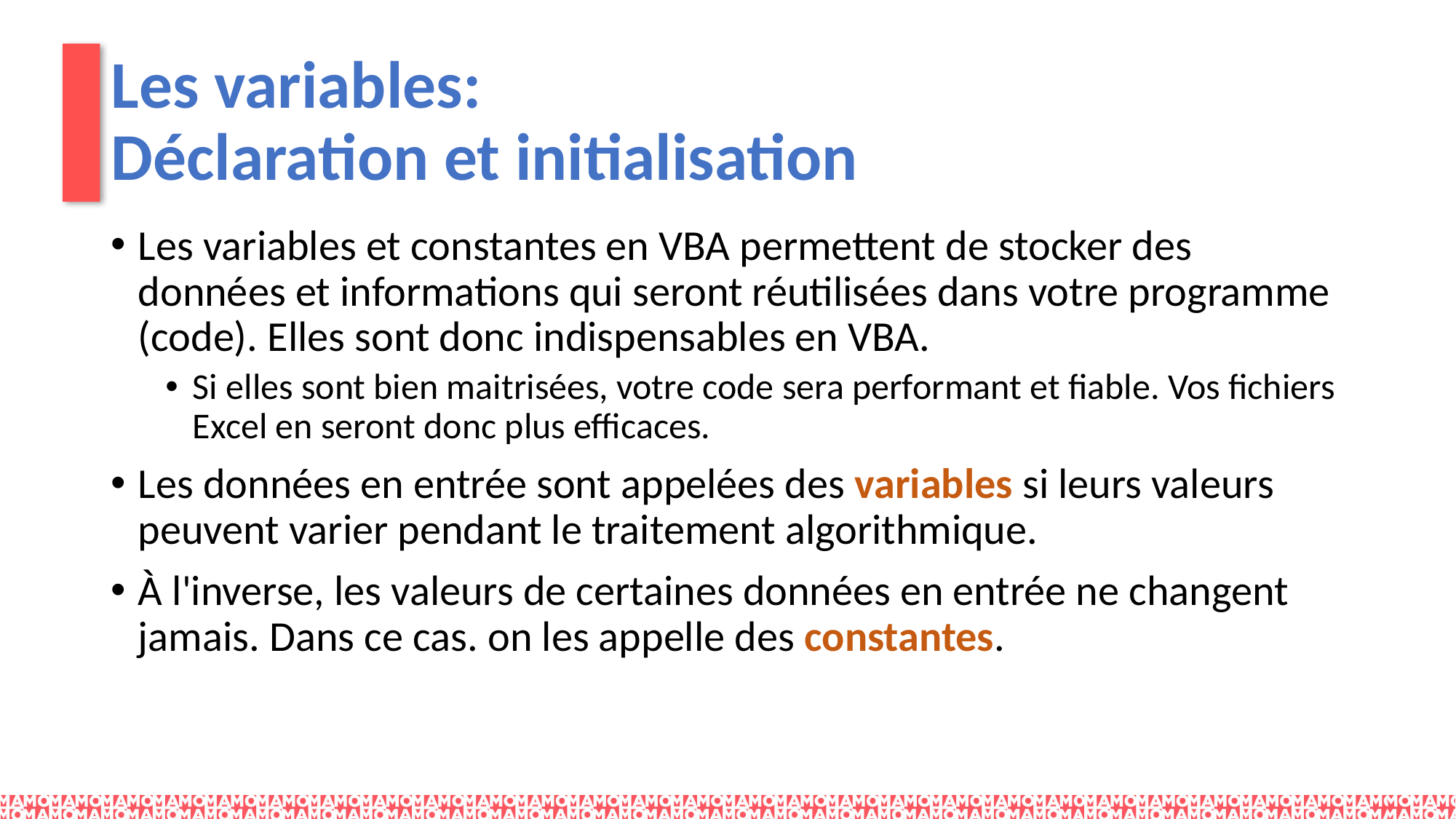

# Les variables: Déclaration et initialisation
Les variables et constantes en VBA permettent de stocker des données et informations qui seront réutilisées dans votre programme (code). Elles sont donc indispensables en VBA.
Si elles sont bien maitrisées, votre code sera performant et fiable. Vos fichiers Excel en seront donc plus efficaces.
Les données en entrée sont appelées des variables si leurs valeurs peuvent varier pendant le traitement algorithmique.
À l'inverse, les valeurs de certaines données en entrée ne changent jamais. Dans ce cas. on les appelle des constantes.